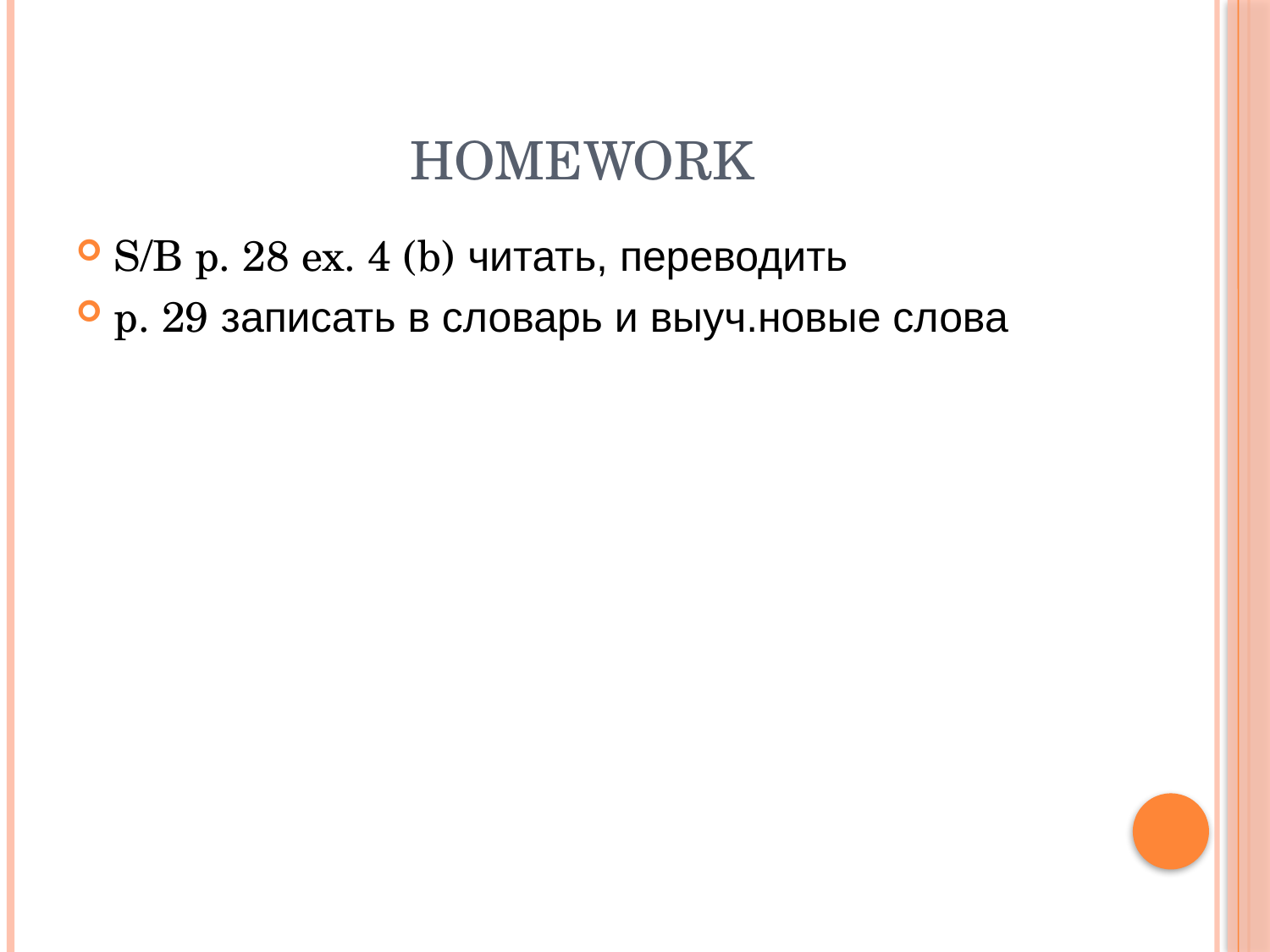

# Homework
S/B p. 28 ex. 4 (b) читать, переводить
p. 29 записать в словарь и выуч.новые слова